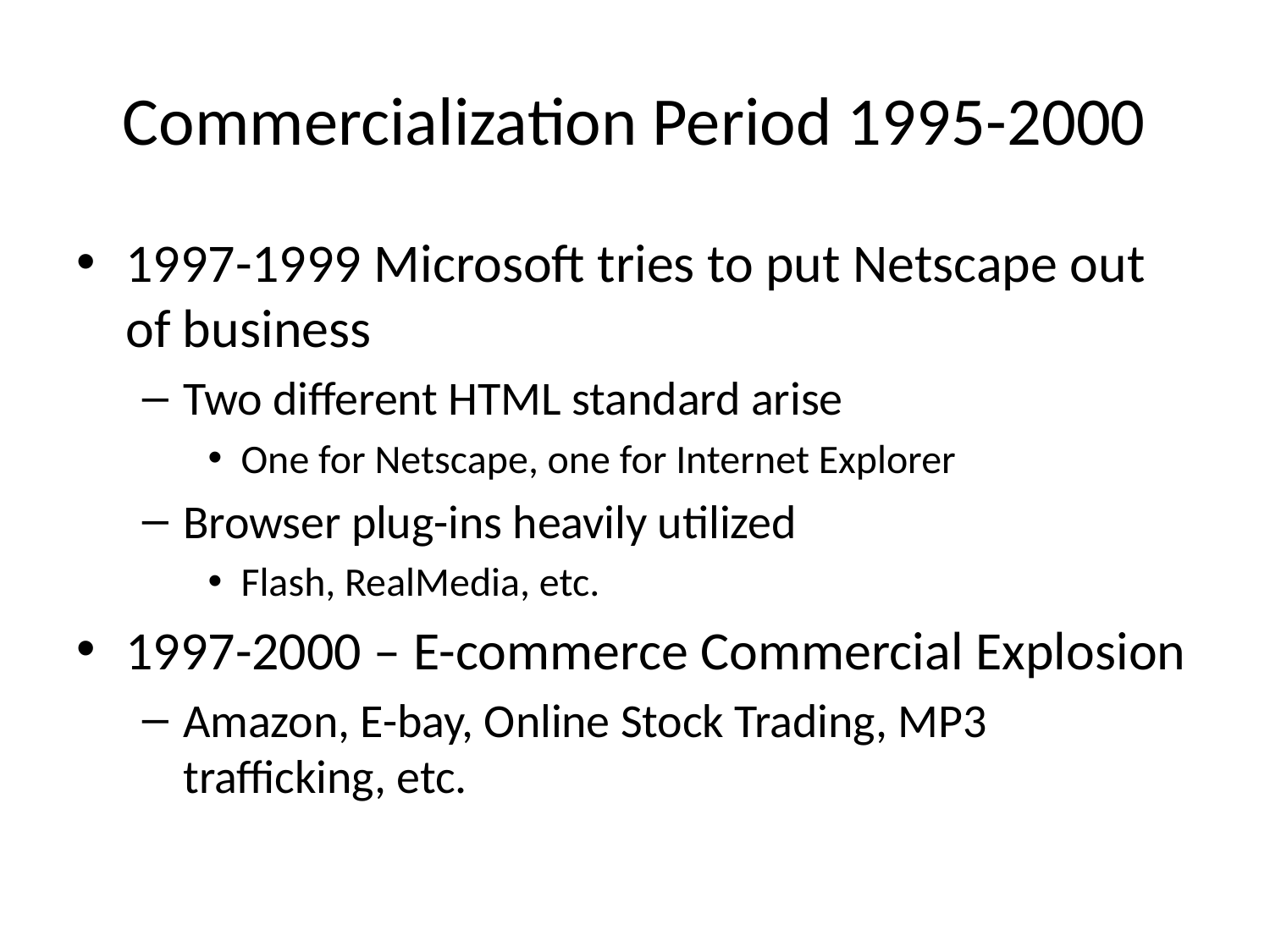

# Commercialization Period 1995-2000
1997-1999 Microsoft tries to put Netscape out of business
Two different HTML standard arise
One for Netscape, one for Internet Explorer
Browser plug-ins heavily utilized
Flash, RealMedia, etc.
1997-2000 – E-commerce Commercial Explosion
Amazon, E-bay, Online Stock Trading, MP3 trafficking, etc.